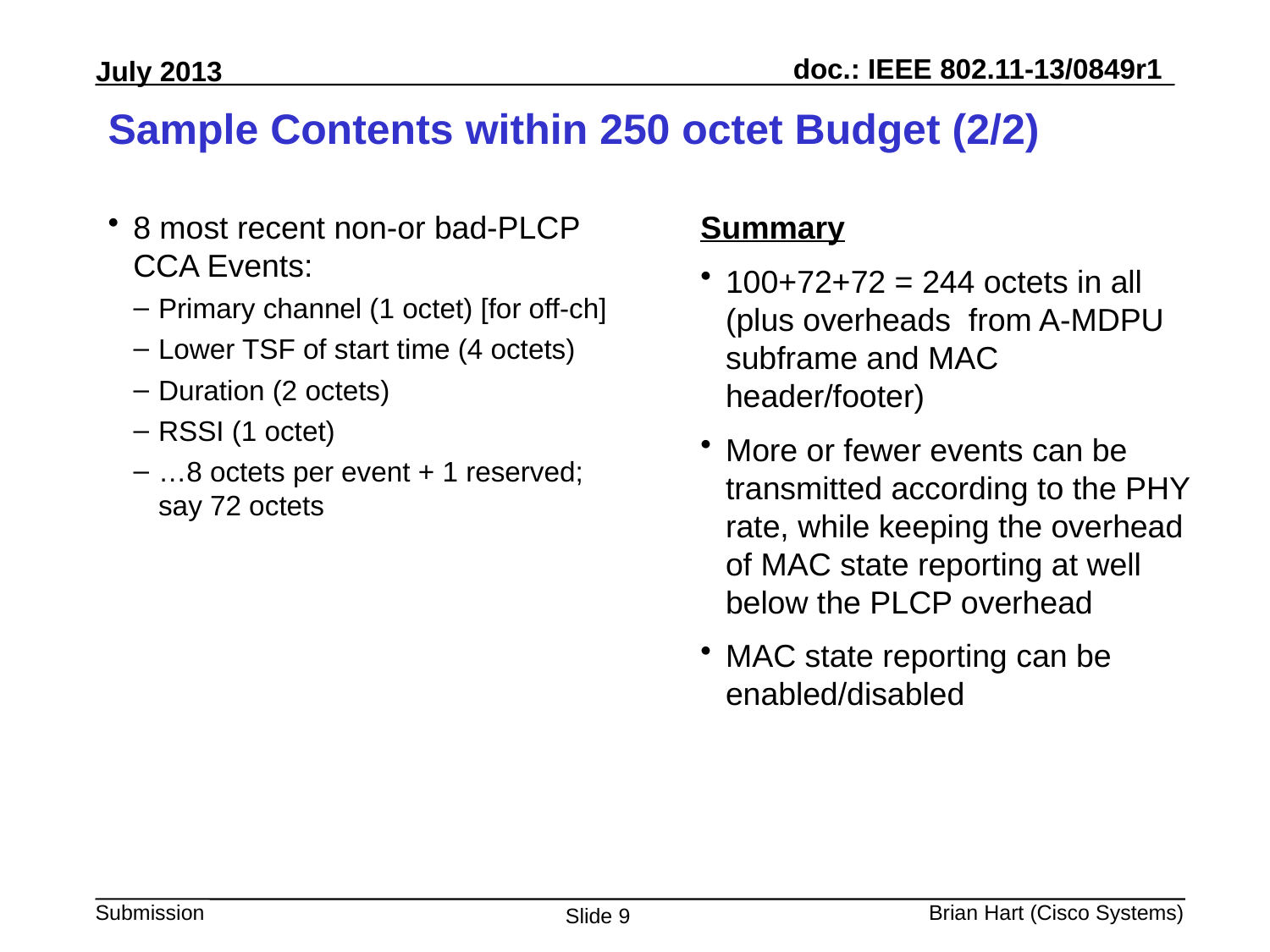

# Sample Contents within 250 octet Budget (2/2)
8 most recent non-or bad-PLCP CCA Events:
Primary channel (1 octet) [for off-ch]
Lower TSF of start time (4 octets)
Duration (2 octets)
RSSI (1 octet)
…8 octets per event + 1 reserved; say 72 octets

Summary
100+72+72 = 244 octets in all (plus overheads  from A-MDPU subframe and MAC header/footer)
More or fewer events can be transmitted according to the PHY rate, while keeping the overhead of MAC state reporting at well below the PLCP overhead
MAC state reporting can be enabled/disabled